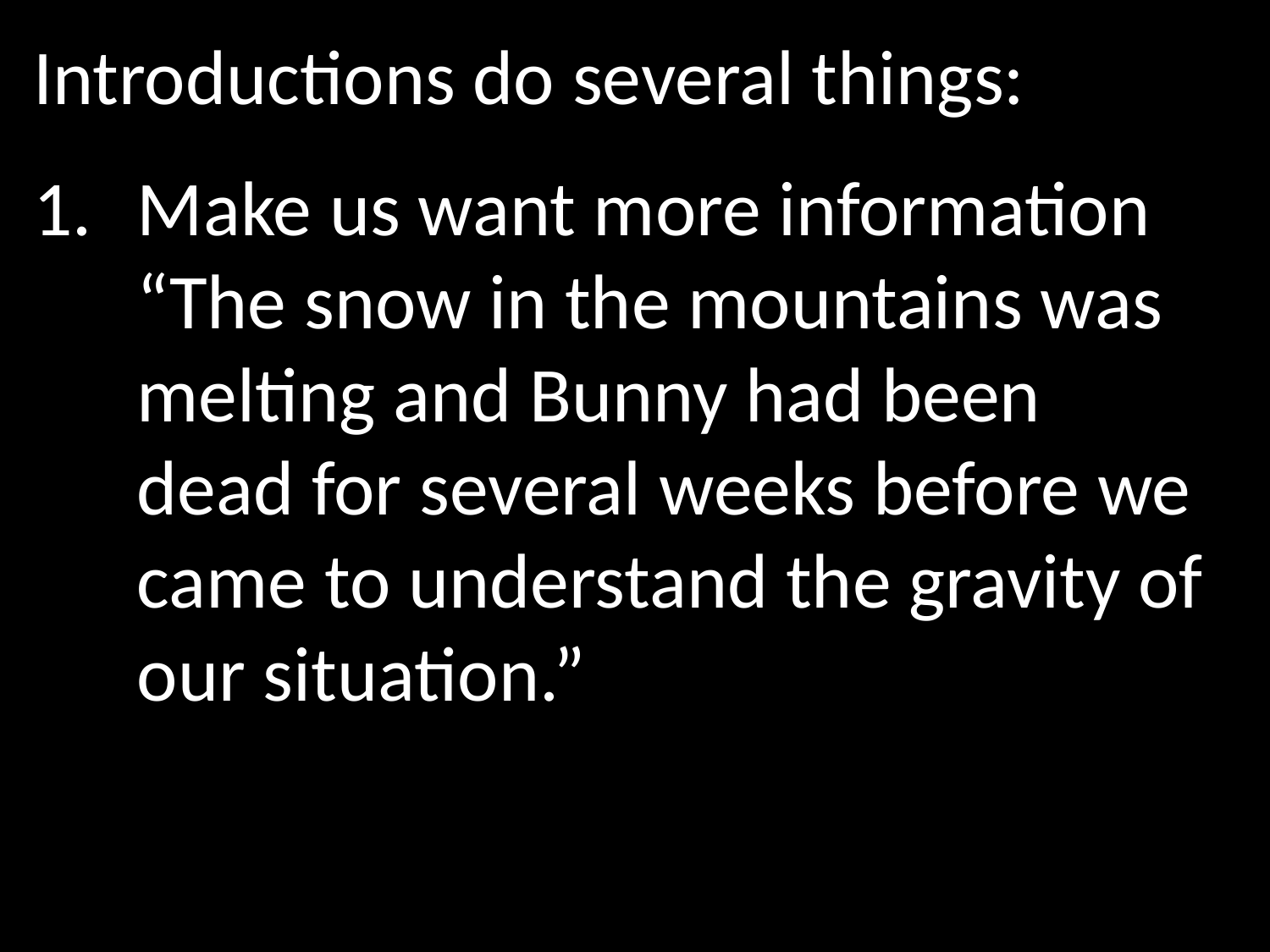

Introductions do several things:

Make us want more information
	“The snow in the mountains was melting and Bunny had been dead for several weeks before we came to understand the gravity of our situation.”